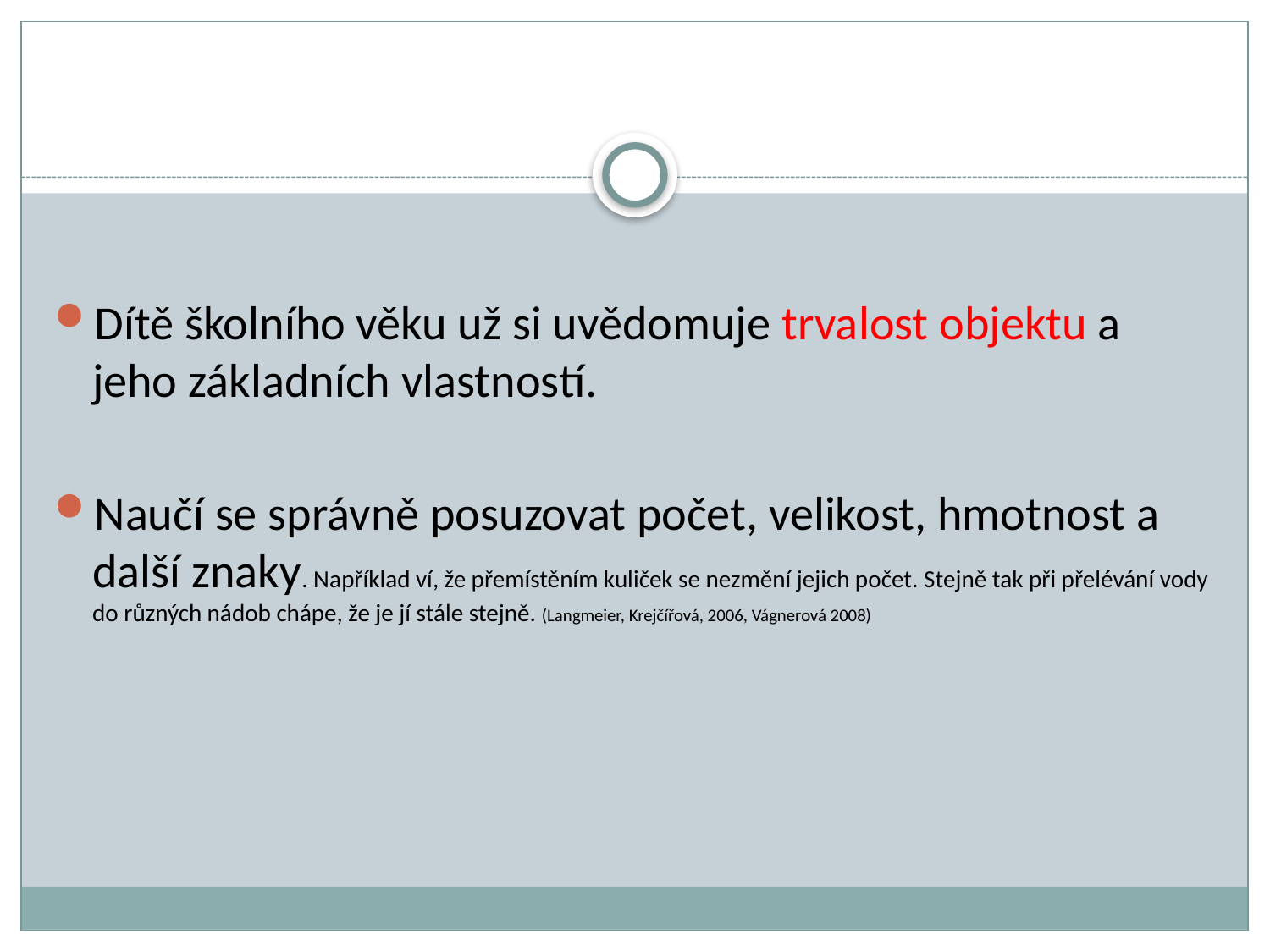

Dítě školního věku už si uvědomuje trvalost objektu a jeho základních vlastností.

Naučí se správně posuzovat počet, velikost, hmotnost a další znaky. Například ví, že přemístěním kuliček se nezmění jejich počet. Stejně tak při přelévání vody do různých nádob chápe, že je jí stále stejně. (Langmeier, Krejčířová, 2006, Vágnerová 2008)